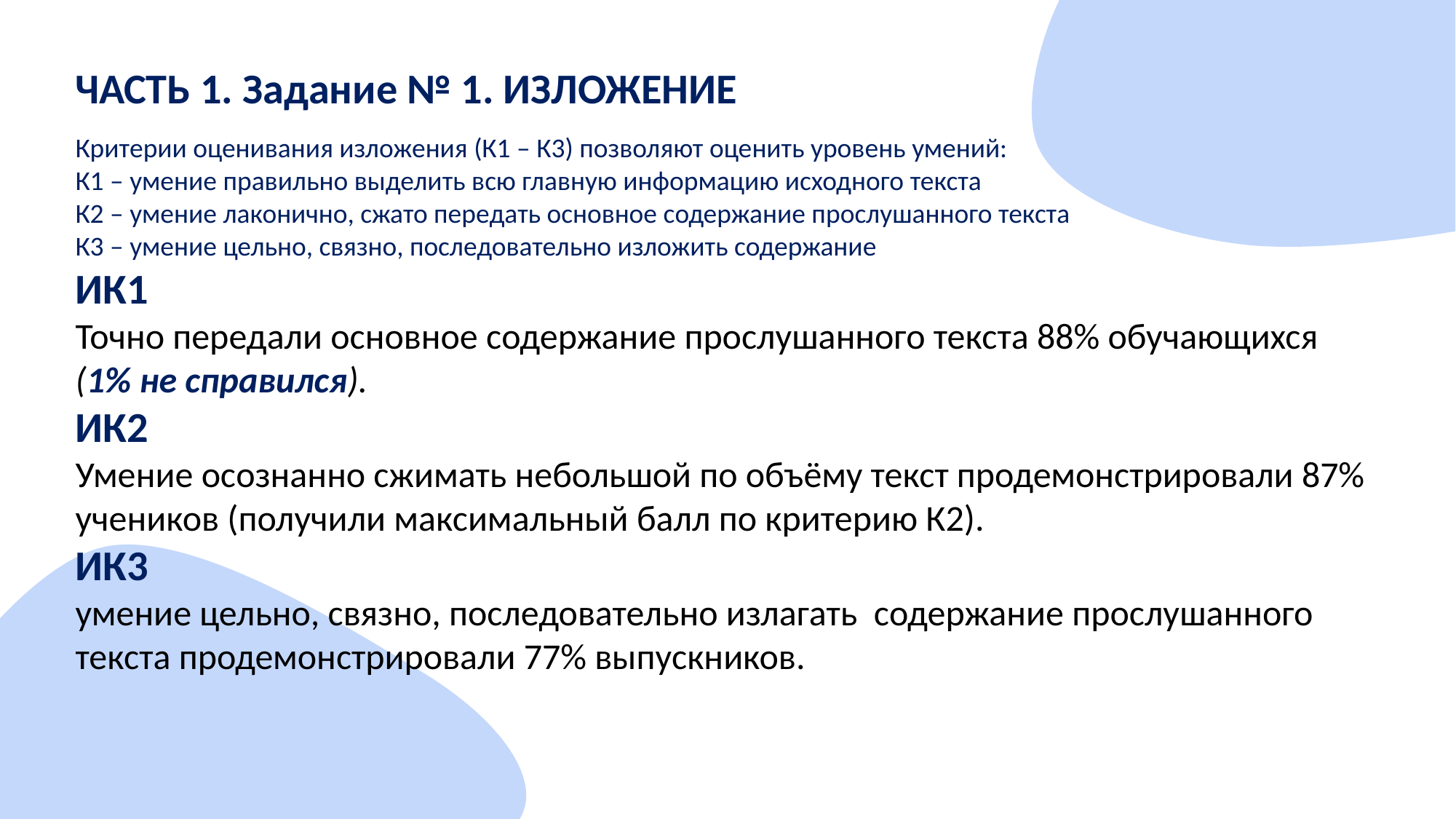

ЧАСТЬ 1. Задание № 1. ИЗЛОЖЕНИЕ

Критерии оценивания изложения (К1 – К3) позволяют оценить уровень умений:
К1 – умение правильно выделить всю главную информацию исходного текста
К2 – умение лаконично, сжато передать основное содержание прослушанного текста
К3 – умение цельно, связно, последовательно изложить содержание
ИК1
Точно передали основное содержание прослушанного текста 88% обучающихся
(1% не справился).
ИК2
Умение осознанно сжимать небольшой по объёму текст продемонстрировали 87% учеников (получили максимальный балл по критерию К2).
ИК3
умение цельно, связно, последовательно излагать  содержание прослушанного текста продемонстрировали 77% выпускников.